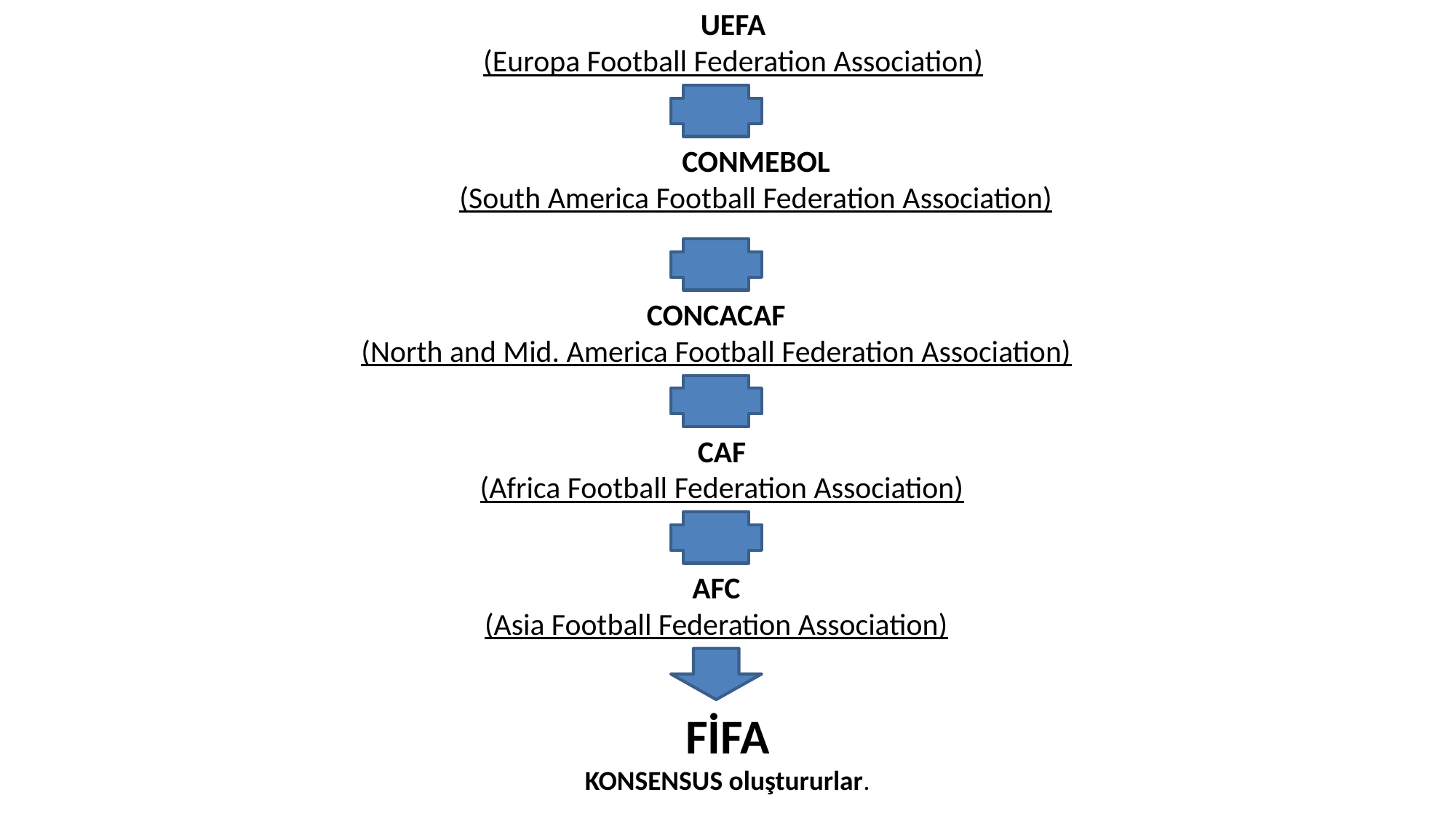

UEFA
(Europa Football Federation Association)

CONMEBOL
(South America Football Federation Association)

CONCACAF
(North and Mid. America Football Federation Association)

CAF
(Africa Football Federation Association)

AFC
(Asia Football Federation Association)

FİFA
KONSENSUS oluştururlar.